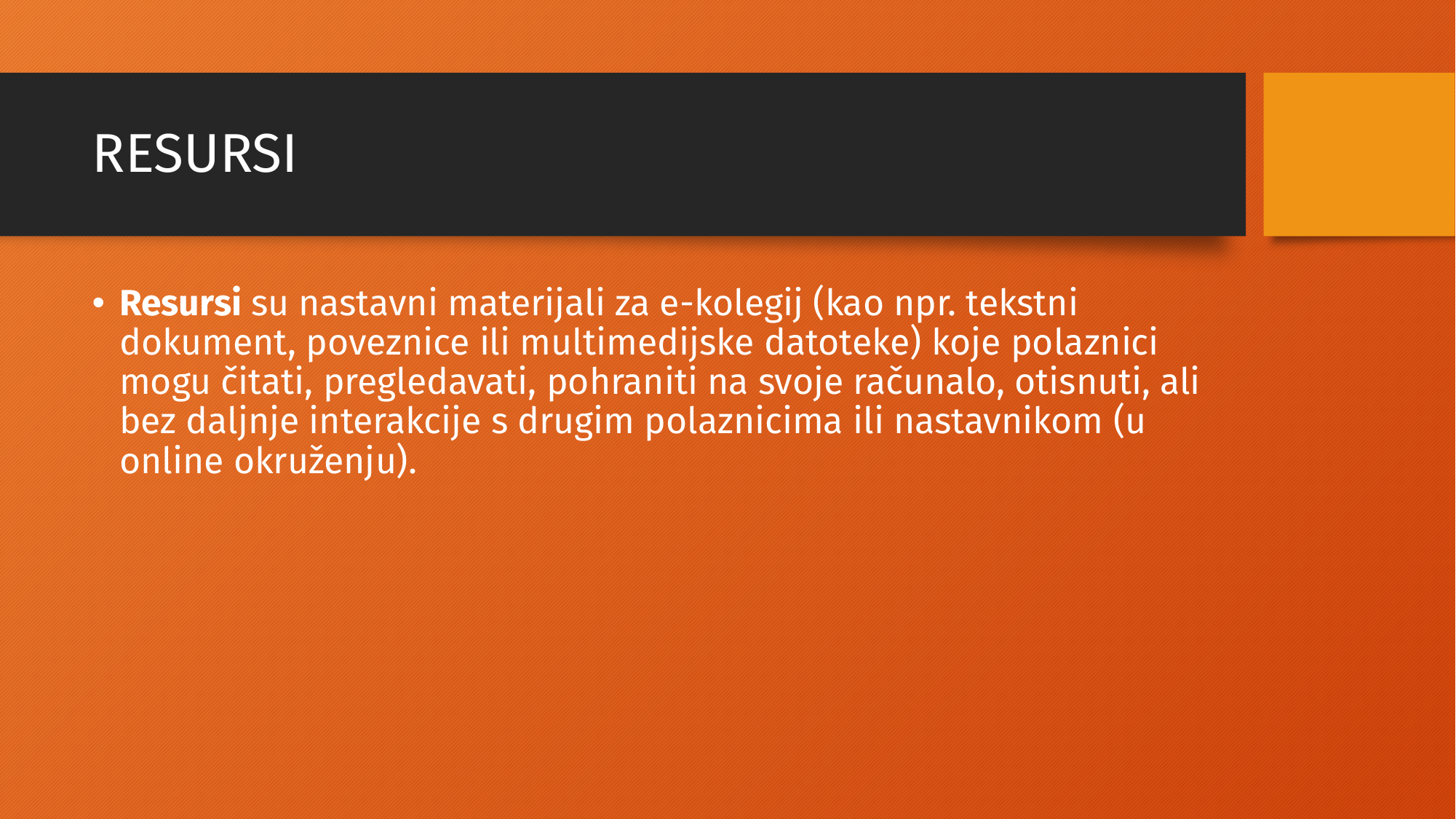

# RESURSI
Resursi su nastavni materijali za e-kolegij (kao npr. tekstni dokument, poveznice ili multimedijske datoteke) koje polaznici mogu čitati, pregledavati, pohraniti na svoje računalo, otisnuti, ali bez daljnje interakcije s drugim polaznicima ili nastavnikom (u online okruženju).